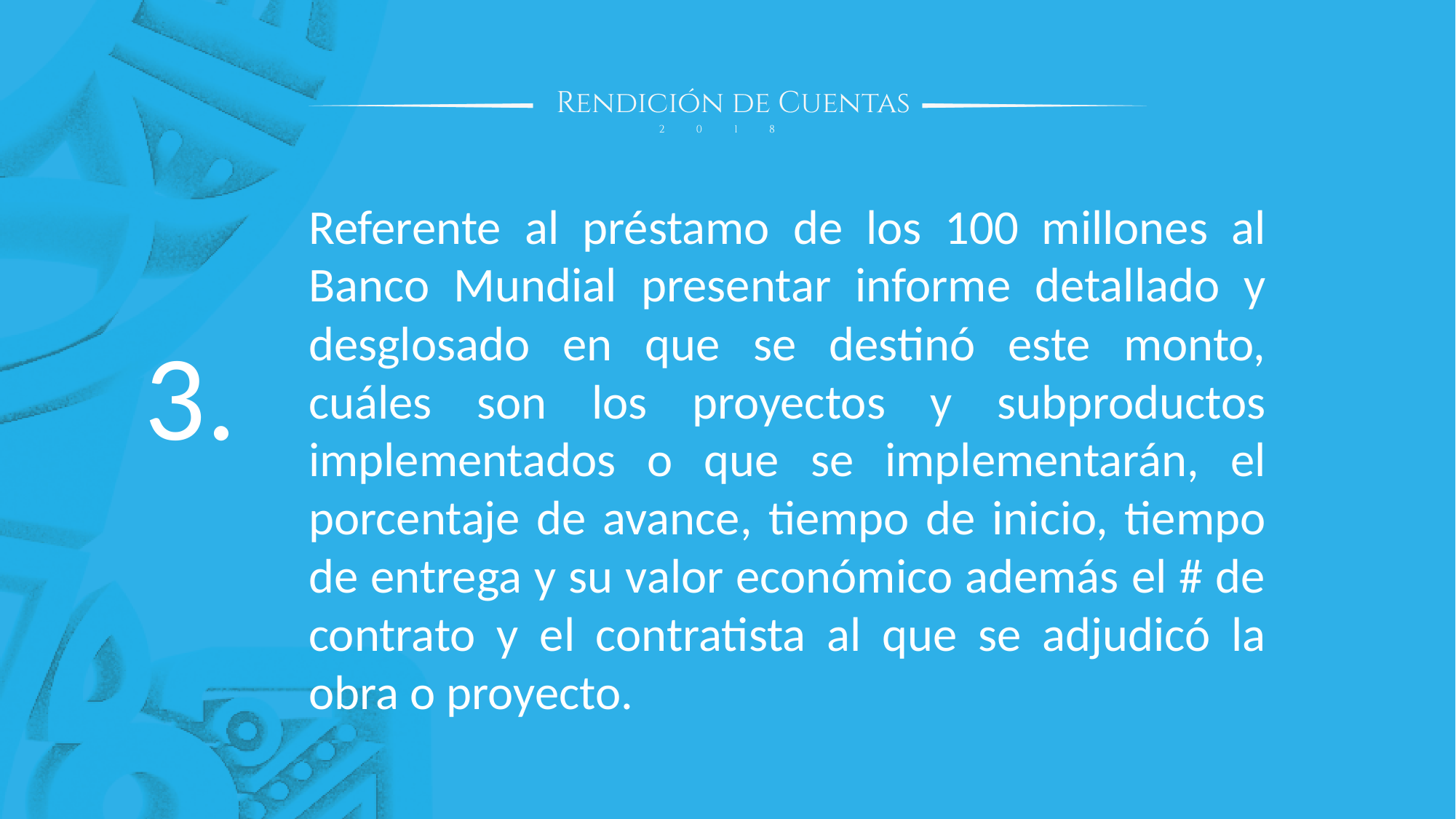

Referente al préstamo de los 100 millones al Banco Mundial presentar informe detallado y desglosado en que se destinó este monto, cuáles son los proyectos y subproductos implementados o que se implementarán, el porcentaje de avance, tiempo de inicio, tiempo de entrega y su valor económico además el # de contrato y el contratista al que se adjudicó la obra o proyecto.
3.